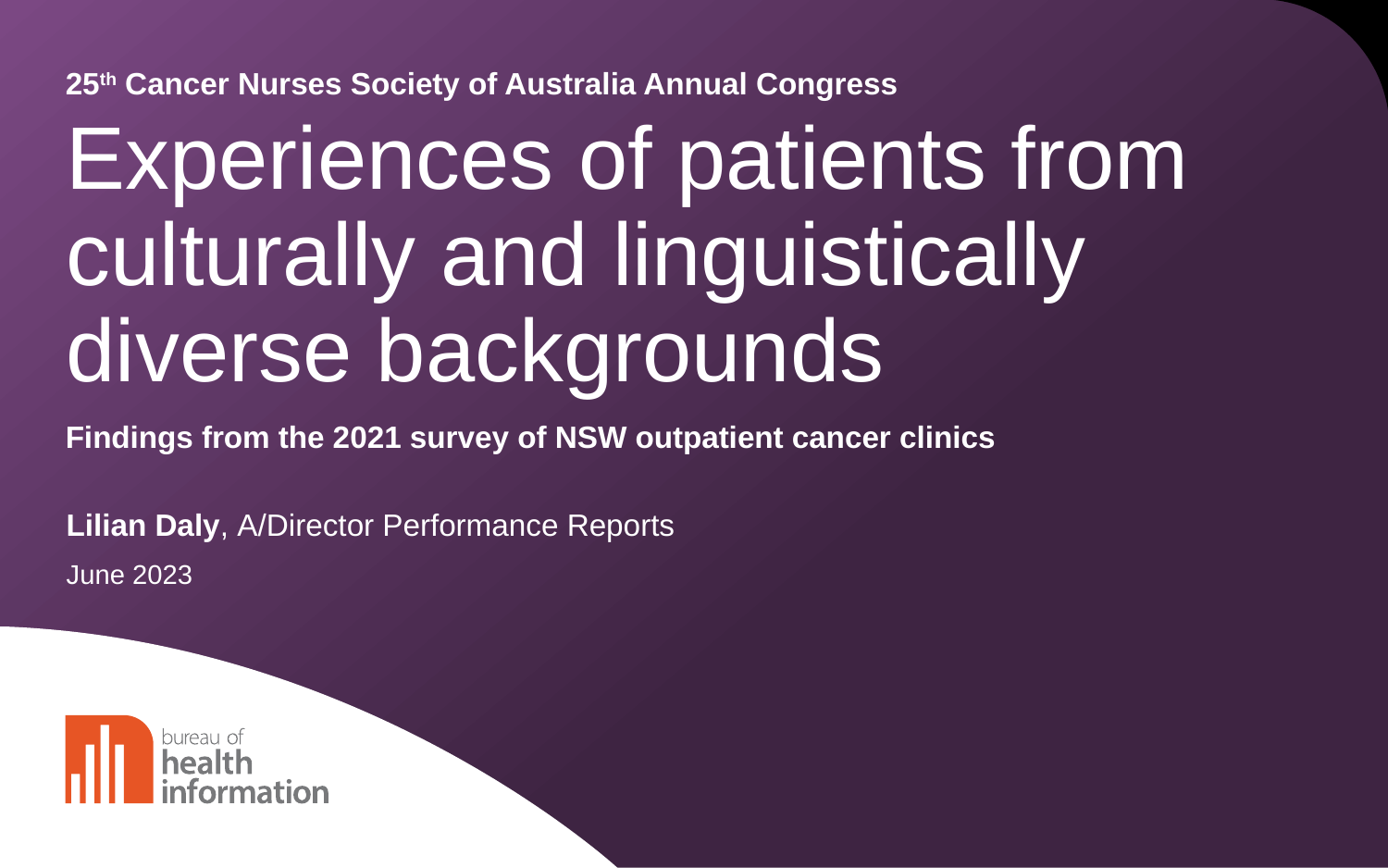

25th Cancer Nurses Society of Australia Annual Congress
# Experiences of patients from culturally and linguistically diverse backgrounds
Findings from the 2021 survey of NSW outpatient cancer clinics
Lilian Daly, A/Director Performance Reports
June 2023